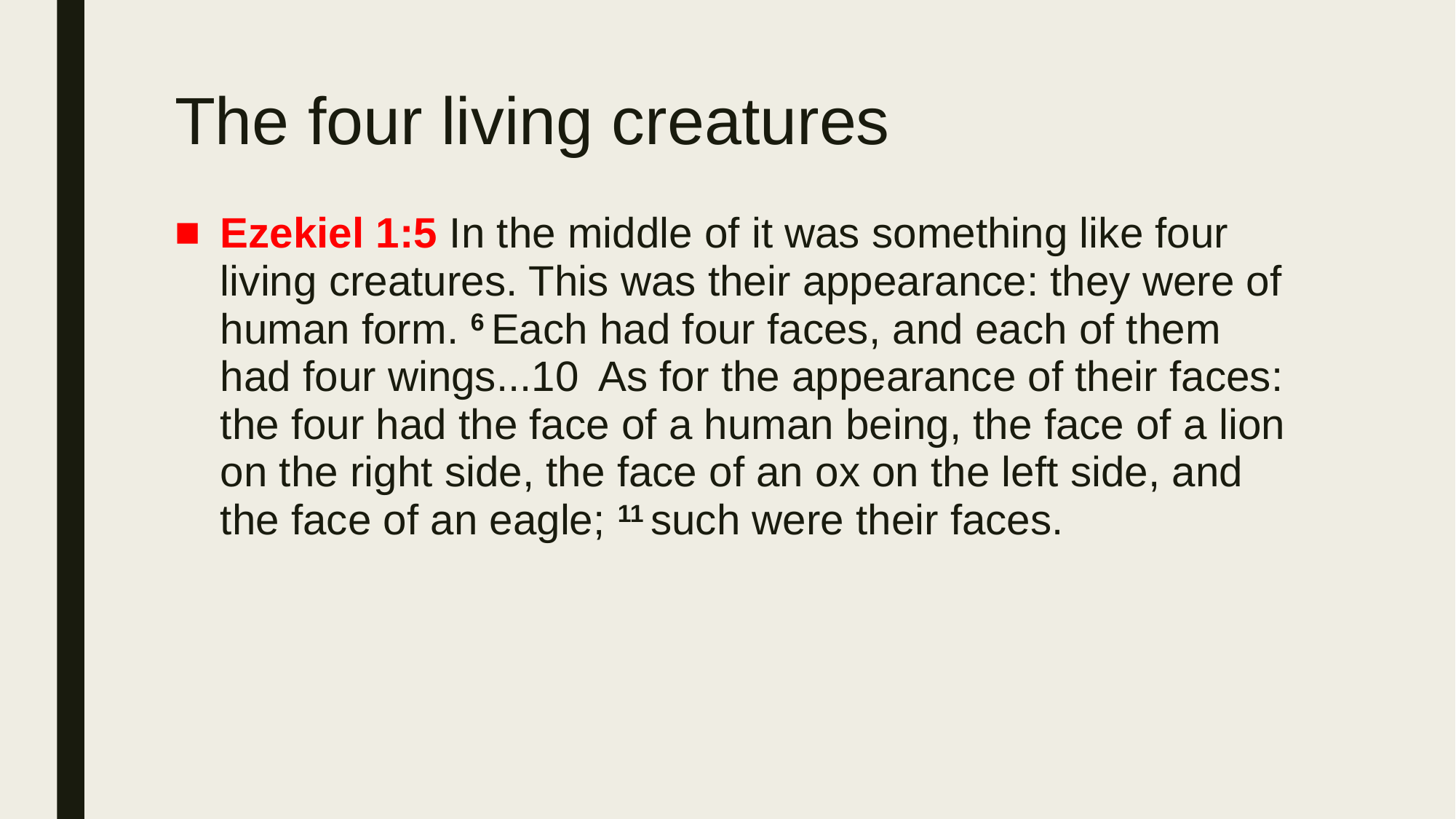

# The four living creatures
Ezekiel 1:5 In the middle of it was something like four living creatures. This was their appearance: they were of human form. 6 Each had four faces, and each of them had four wings...10  As for the appearance of their faces: the four had the face of a human being, the face of a lion on the right side, the face of an ox on the left side, and the face of an eagle; 11 such were their faces.